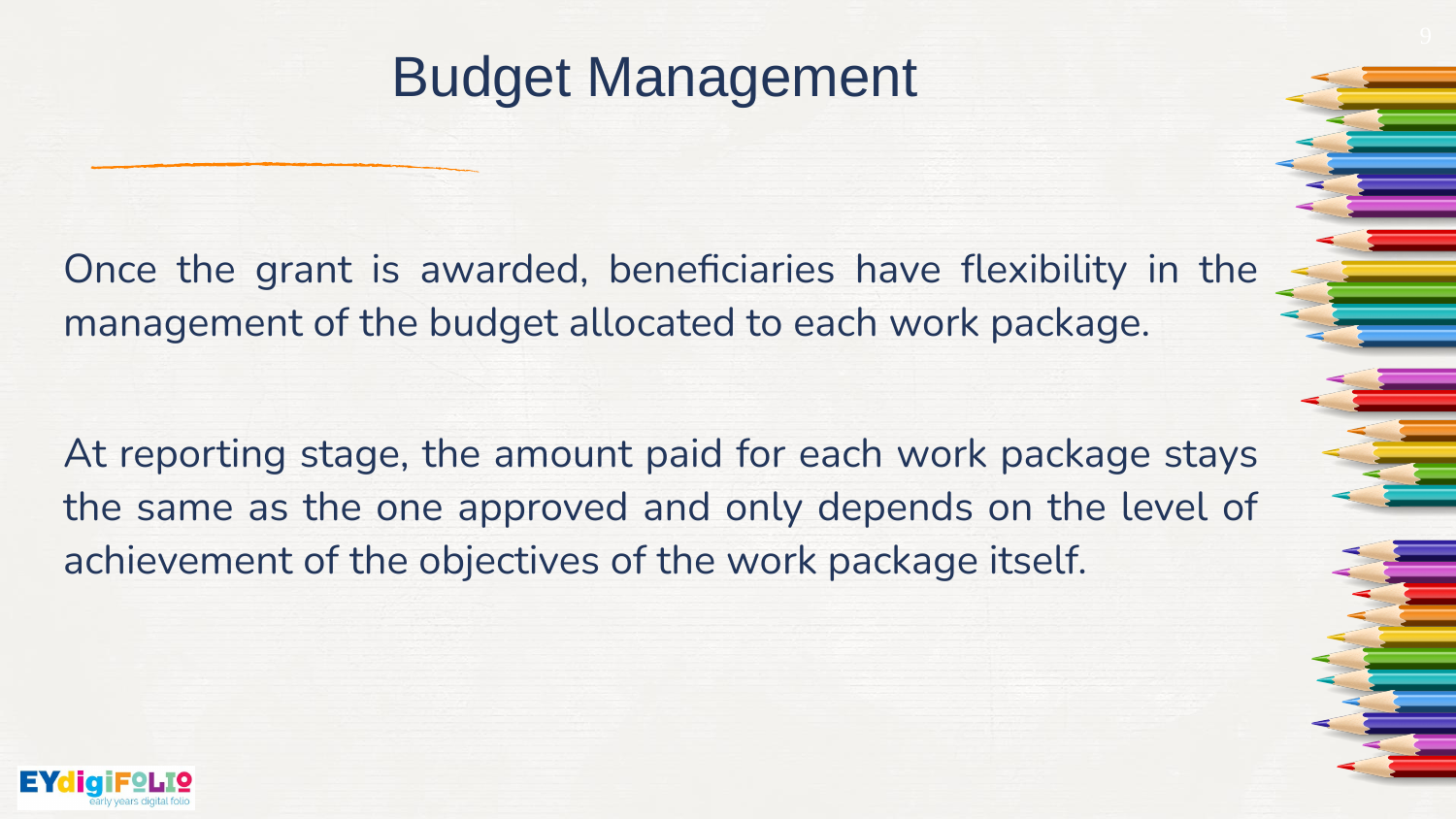

9
# Budget Management
Once the grant is awarded, beneficiaries have flexibility in the management of the budget allocated to each work package.

At reporting stage, the amount paid for each work package stays the same as the one approved and only depends on the level of achievement of the objectives of the work package itself.